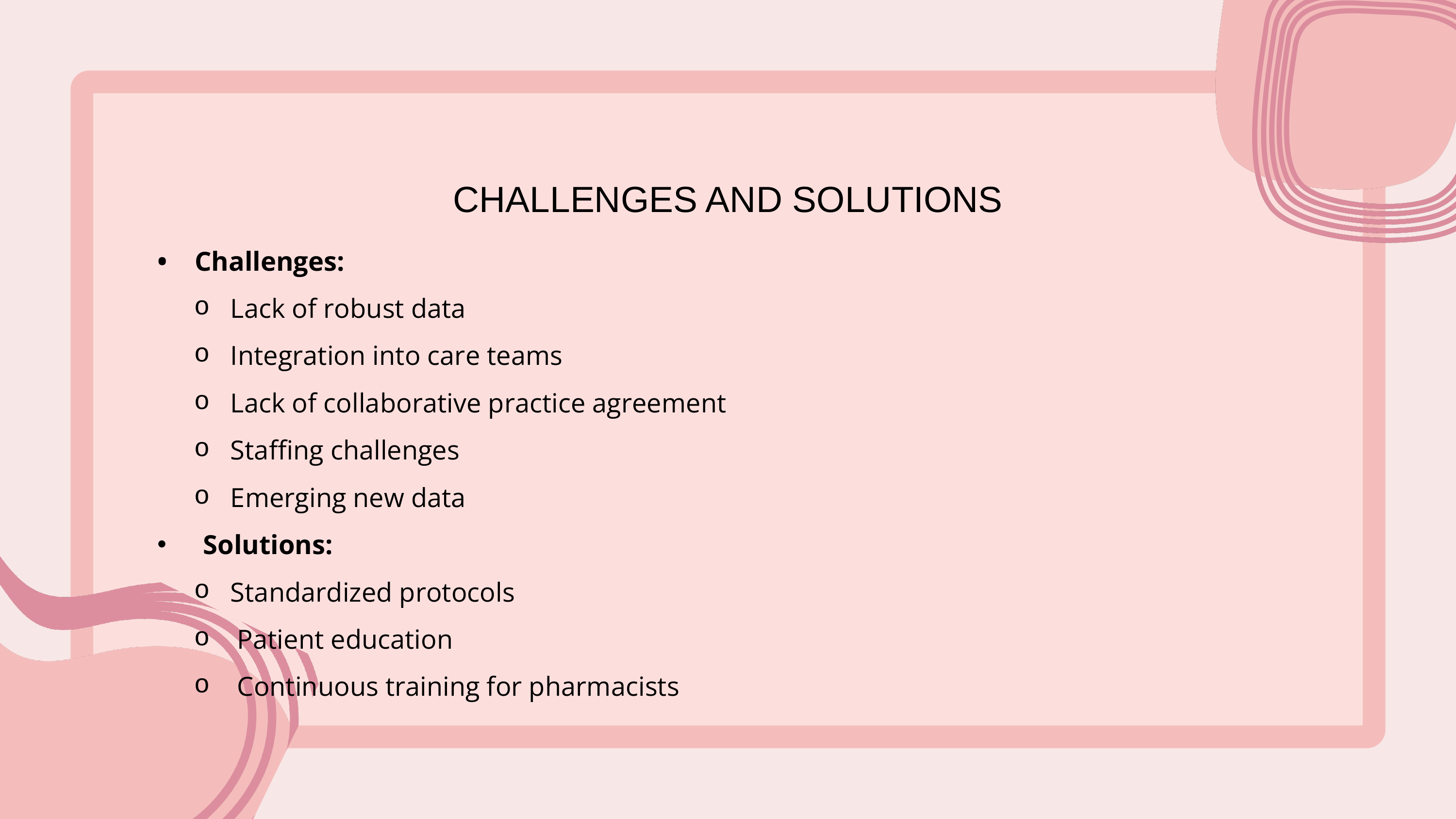

CHALLENGES AND SOLUTIONS
•    Challenges:
Lack of robust data
Integration into care teams
Lack of collaborative practice agreement
Staffing challenges
Emerging new data
Solutions:
Standardized protocols
 Patient education
 Continuous training for pharmacists